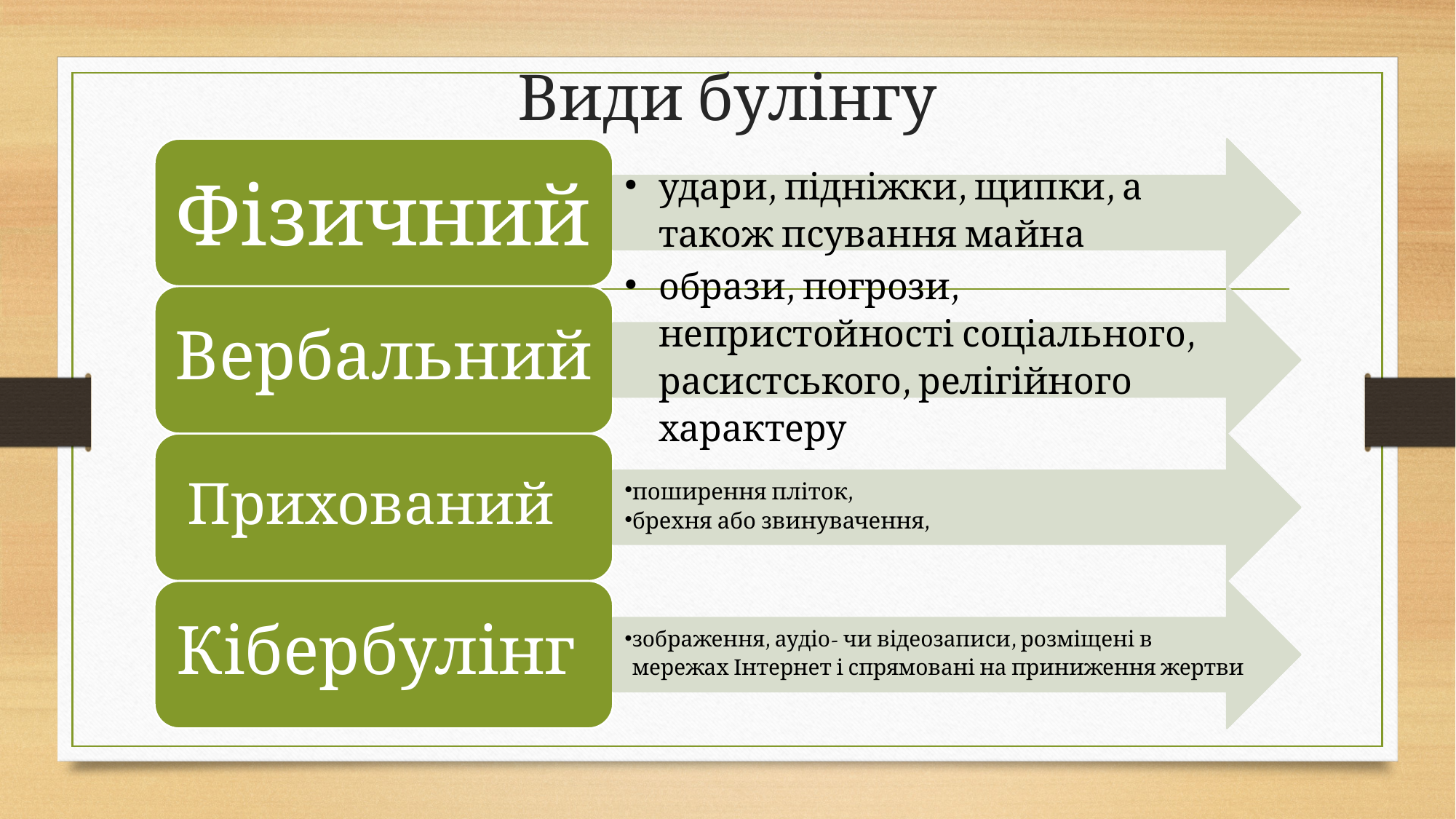

# Види булінгу
Фізичний
Вербальний
Прихований
Кібербулінг
удари, підніжки, щипки, а також псування майна
образи, погрози, непристойності соціального, расистського, релігійного характеру
поширення пліток,
зображення, аудіо- чи відеозаписи, розміщені в мережах Інтернет і спрямовані на приниження жертви
брехня або звинувачення,